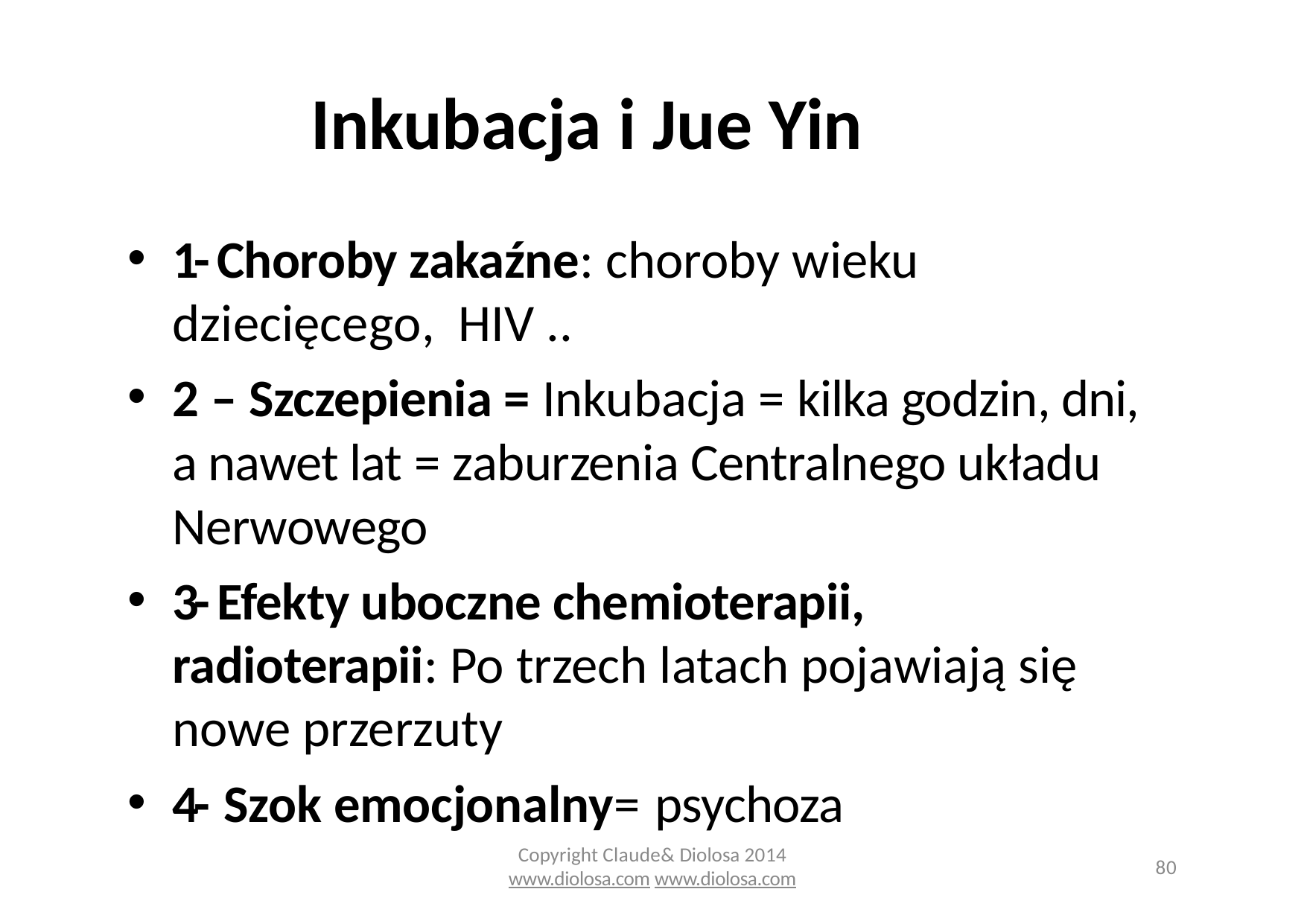

# Inkubacja i Jue Yin
1- Choroby zakaźne: choroby wieku dziecięcego,  HIV ..
2 – Szczepienia = Inkubacja = kilka godzin, dni, a nawet lat = zaburzenia Centralnego układu Nerwowego
3- Efekty uboczne chemioterapii, radioterapii: Po trzech latach pojawiają się nowe przerzuty
4-  Szok emocjonalny= psychoza
Copyright Claude& Diolosa 2014
www.diolosa.com www.diolosa.com
80